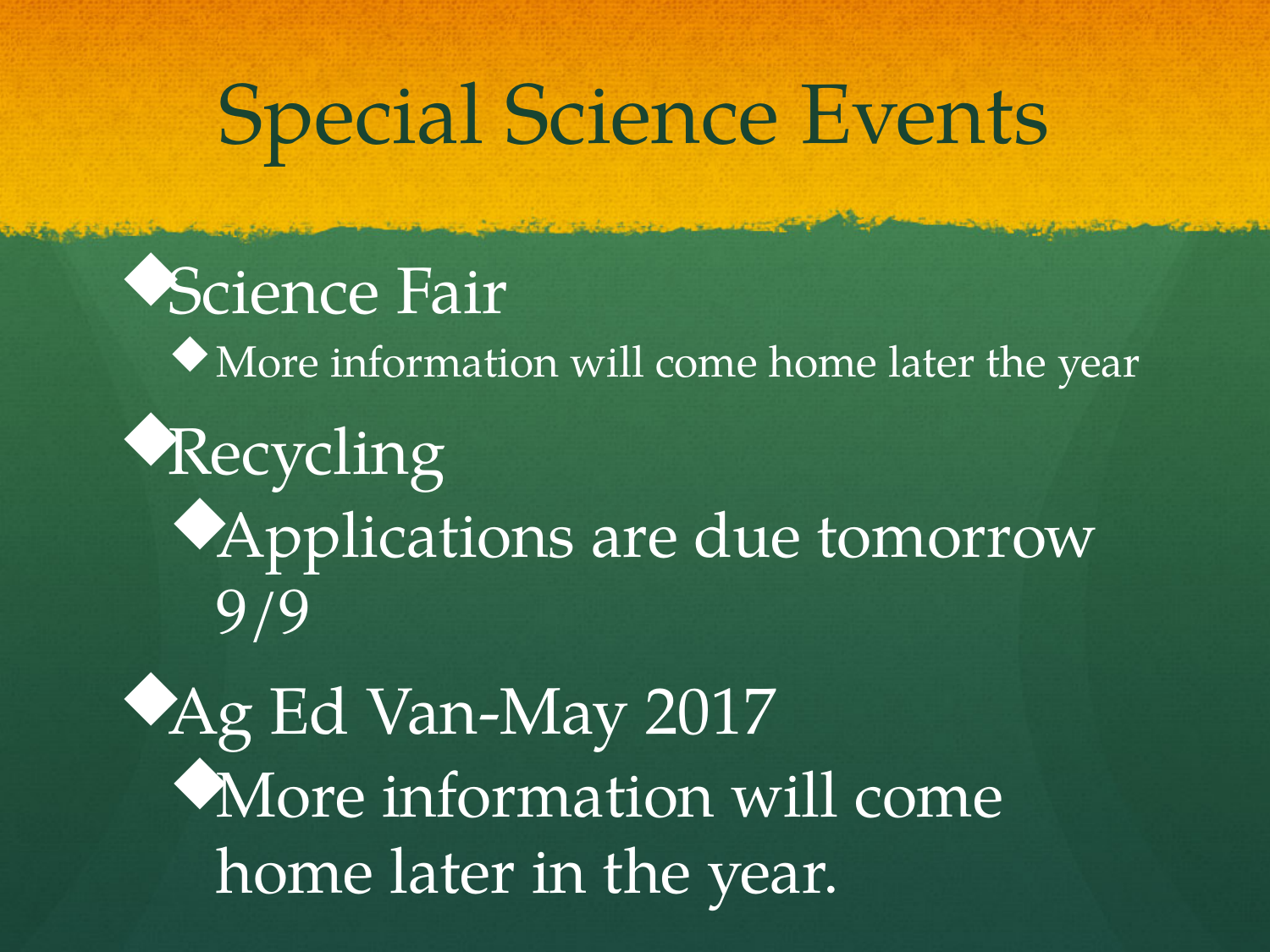

# Special Science Events
Science Fair
More information will come home later the year
Recycling
Applications are due tomorrow 9/9
Ag Ed Van-May 2017
More information will come home later in the year.